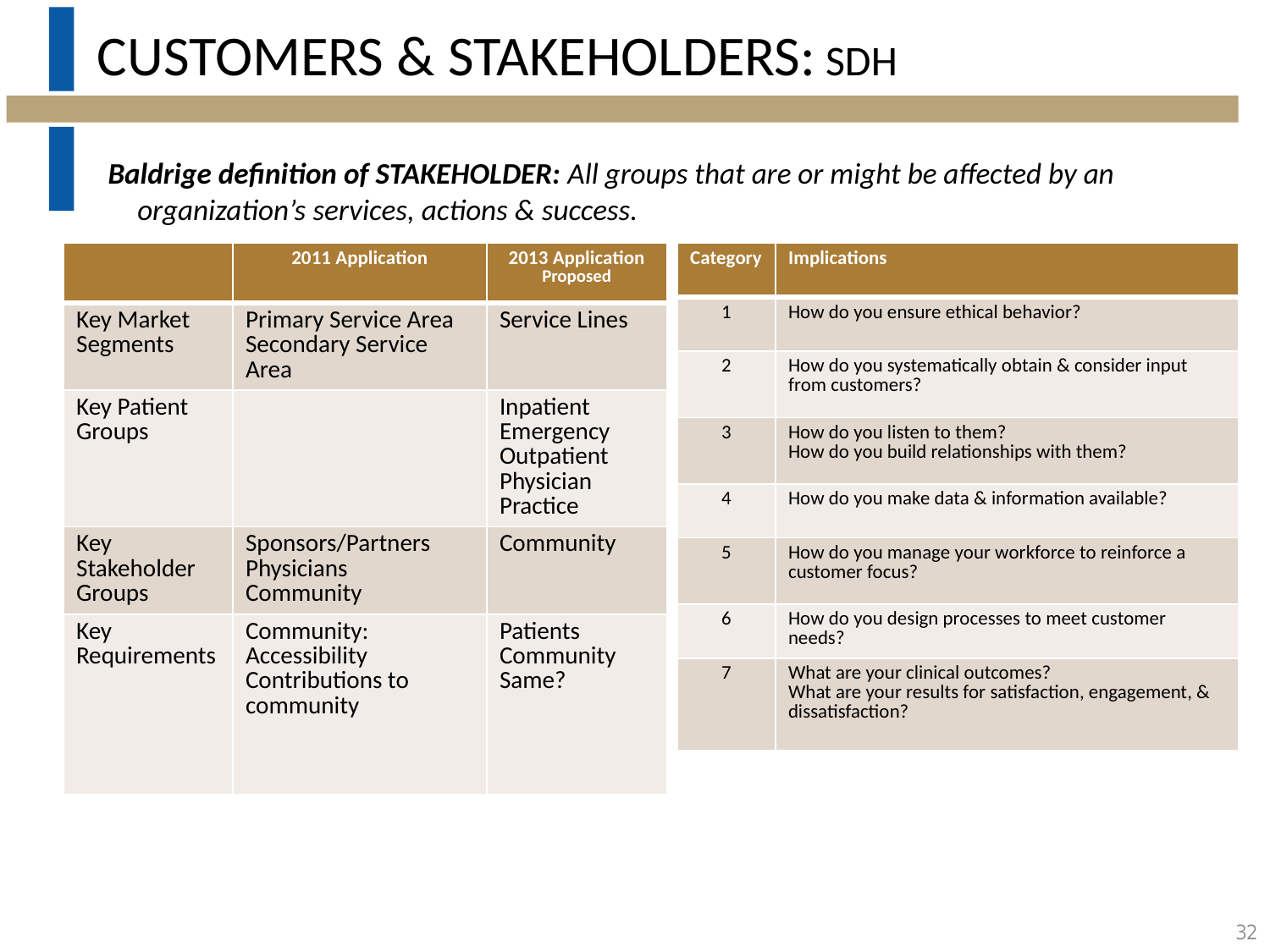

# Customers & Stakeholders: SDH
Baldrige definition of STAKEHOLDER: All groups that are or might be affected by an organization’s services, actions & success.

|  | 2011 Application | 2013 Application Proposed |
| --- | --- | --- |
| Key Market Segments | Primary Service Area Secondary Service Area | Service Lines |
| Key Patient Groups |  | Inpatient Emergency Outpatient Physician Practice |
| Key Stakeholder Groups | Sponsors/Partners Physicians Community | Community |
| Key Requirements | Community: Accessibility Contributions to community | Patients Community Same? |
| Category | Implications |
| --- | --- |
| 1 | How do you ensure ethical behavior? |
| 2 | How do you systematically obtain & consider input from customers? |
| 3 | How do you listen to them? How do you build relationships with them? |
| 4 | How do you make data & information available? |
| 5 | How do you manage your workforce to reinforce a customer focus? |
| 6 | How do you design processes to meet customer needs? |
| 7 | What are your clinical outcomes? What are your results for satisfaction, engagement, & dissatisfaction? |
32